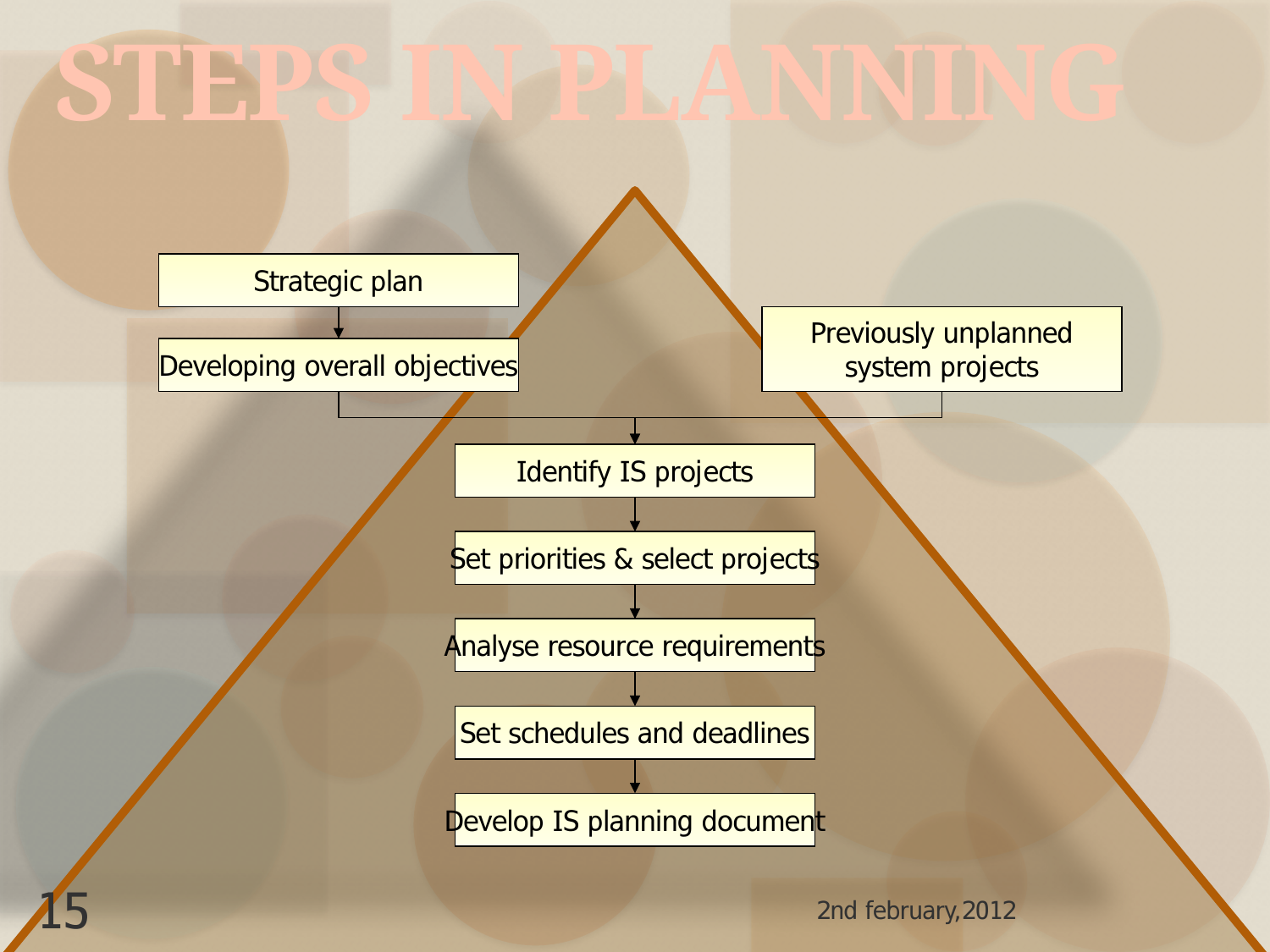

# STEPS IN PLANNING

Strategic plan
Previously unplanned
system projects
Developing overall objectives
Identify IS projects
Set priorities & select projects
Analyse resource requirements
Set schedules and deadlines
Develop IS planning document
15
2nd february,2012